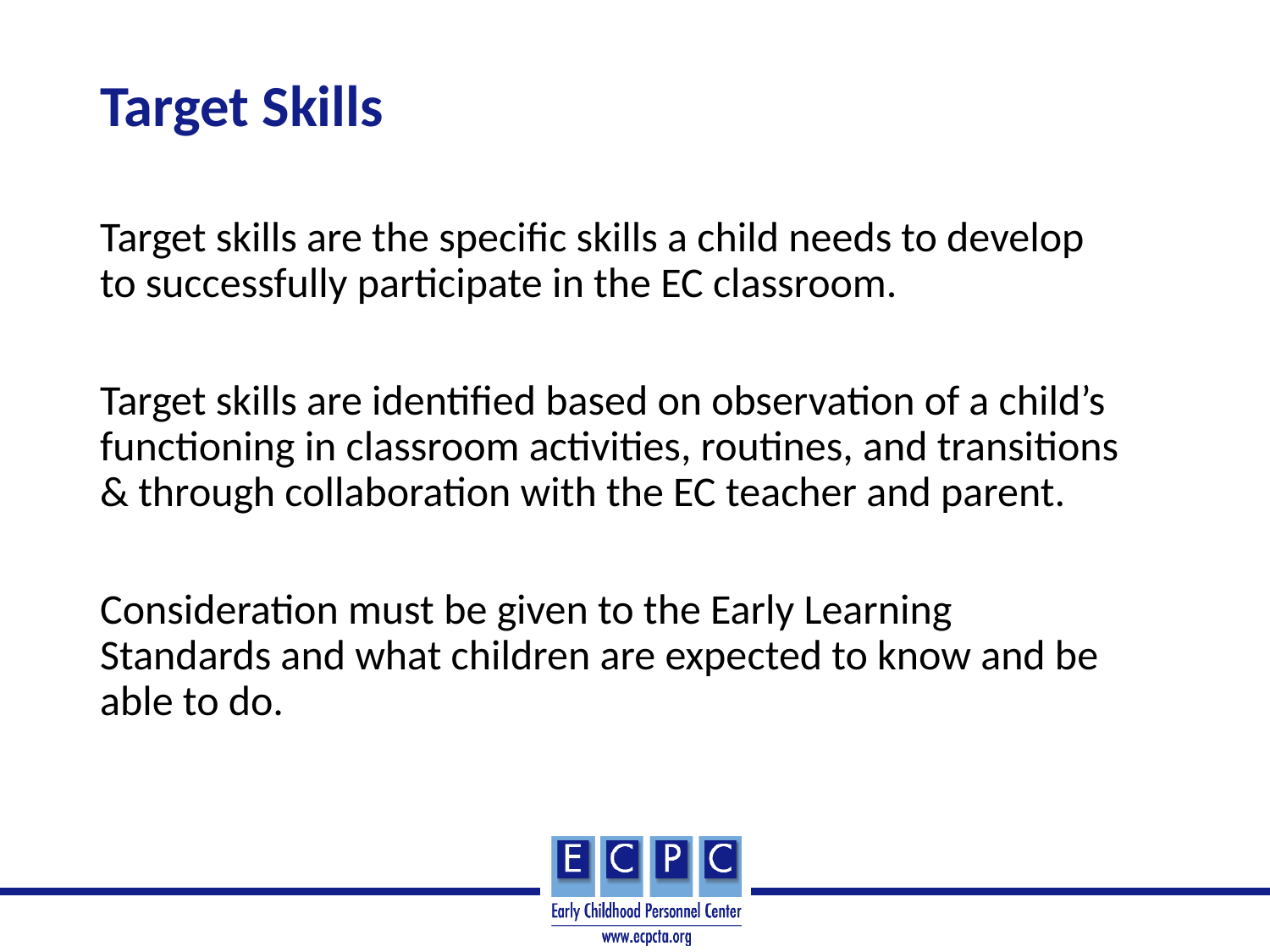

# Target Skills
Target skills are the specific skills a child needs to develop to successfully participate in the EC classroom.

Target skills are identified based on observation of a child’s functioning in classroom activities, routines, and transitions & through collaboration with the EC teacher and parent.

Consideration must be given to the Early Learning Standards and what children are expected to know and be able to do.